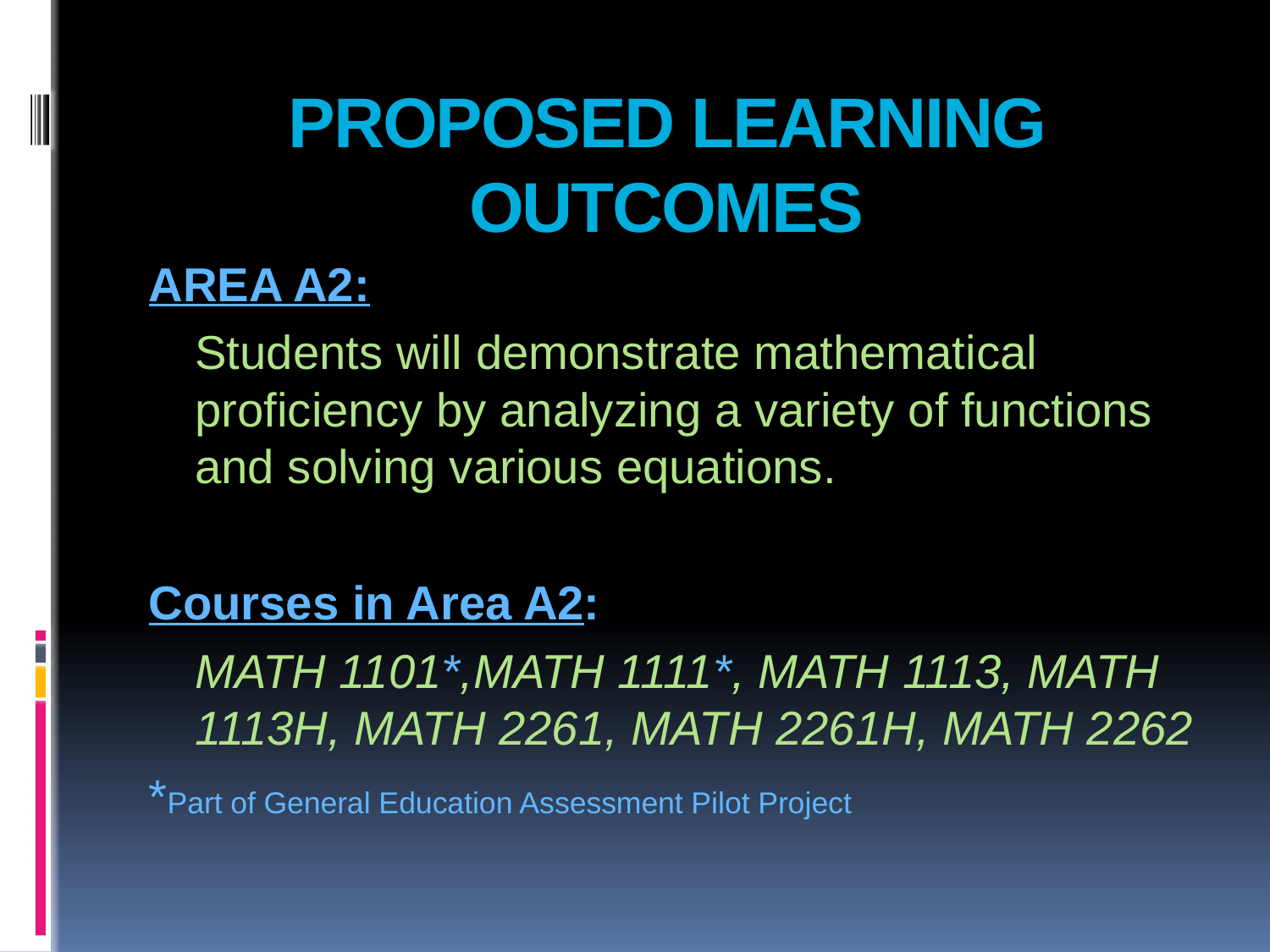

# PROPOSED LEARNING OUTCOMES
AREA A2:
	Students will demonstrate mathematical proficiency by analyzing a variety of functions and solving various equations.

Courses in Area A2:
	MATH 1101*,MATH 1111*, MATH 1113, MATH 1113H, MATH 2261, MATH 2261H, MATH 2262
*Part of General Education Assessment Pilot Project